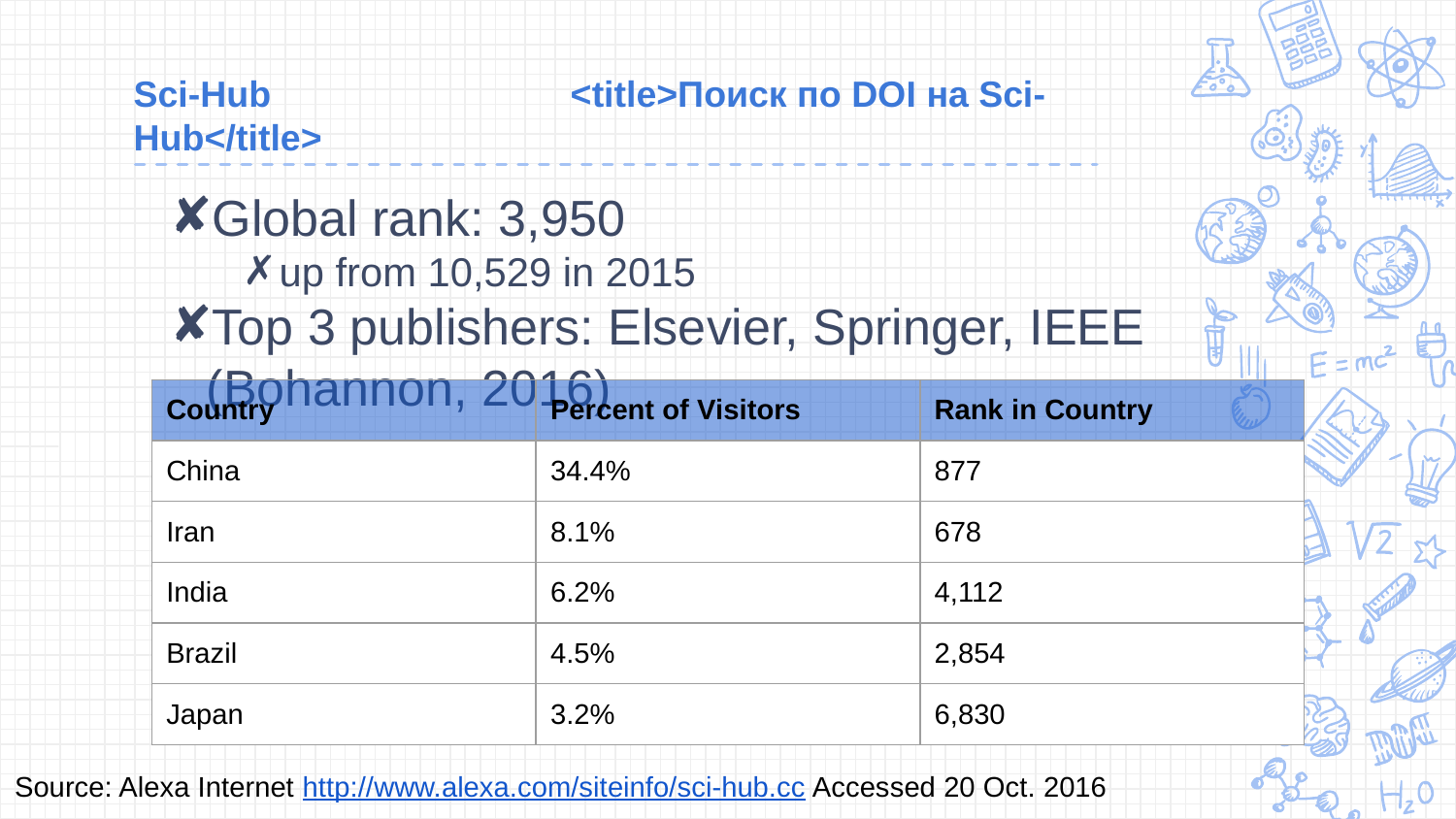

# Sci-Hub			<title>Поиск по DOI на Sci-Hub</title>
Global rank: 3,950
up from 10,529 in 2015
Top 3 publishers: Elsevier, Springer, IEEE (Bohannon, 2016)
| Country | Percent of Visitors | Rank in Country |
| --- | --- | --- |
| China | 34.4% | 877 |
| Iran | 8.1% | 678 |
| India | 6.2% | 4,112 |
| Brazil | 4.5% | 2,854 |
| Japan | 3.2% | 6,830 |
Source: Alexa Internet http://www.alexa.com/siteinfo/sci-hub.cc Accessed 20 Oct. 2016